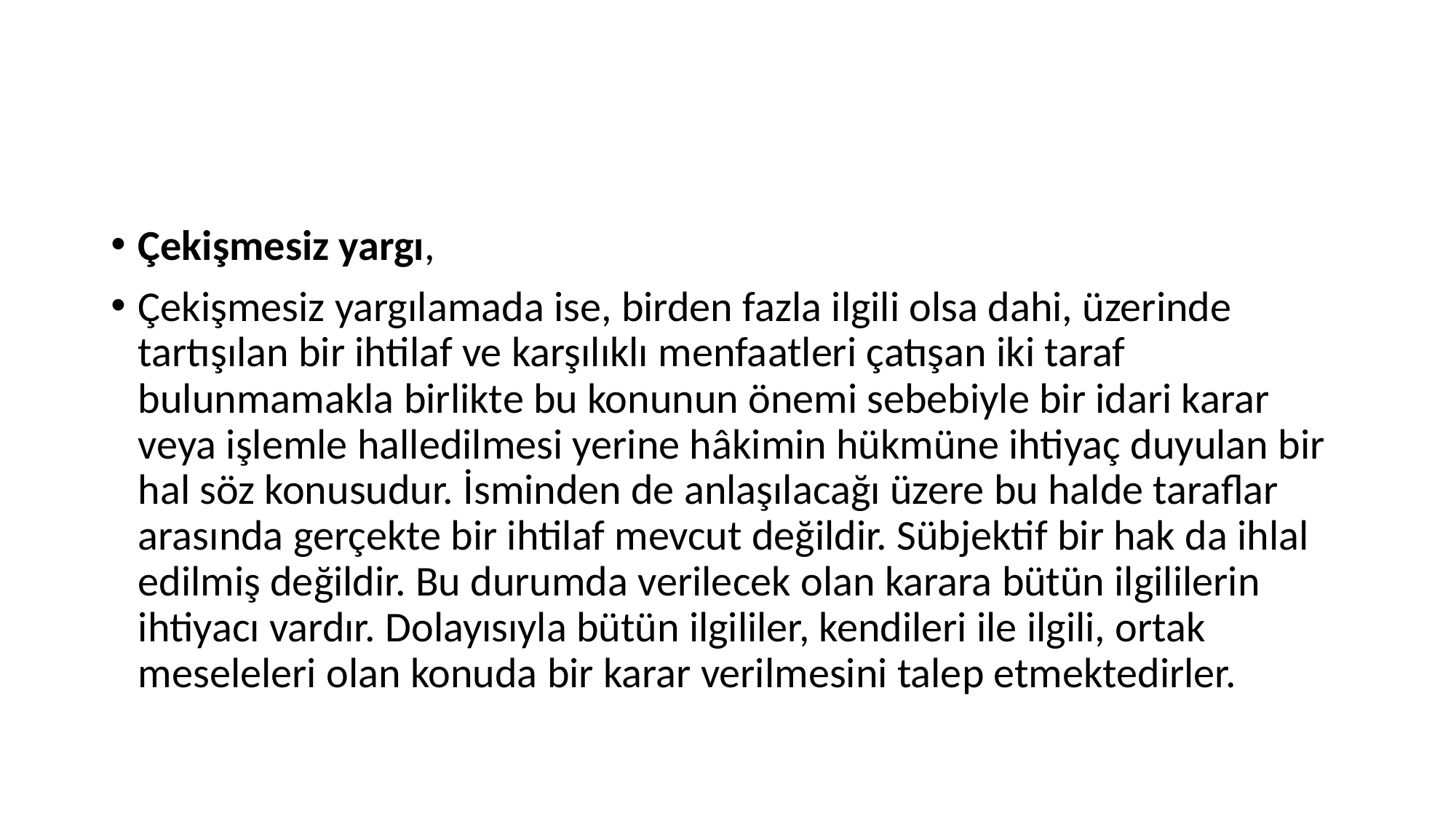

#
Çekişmesiz yargı,
Çekişmesiz yargılamada ise, birden fazla ilgili olsa dahi, üzerinde tartışılan bir ihtilaf ve karşılıklı menfaatleri çatışan iki taraf bulunmamakla birlikte bu konunun önemi sebebiyle bir idari karar veya işlemle halledilmesi yerine hâkimin hükmüne ihtiyaç duyulan bir hal söz konusudur. İsminden de anlaşılacağı üzere bu halde taraflar arasında gerçekte bir ihtilaf mevcut değildir. Sübjektif bir hak da ihlal edilmiş değildir. Bu durumda verilecek olan karara bütün ilgililerin ihtiyacı vardır. Dolayısıyla bütün ilgililer, kendileri ile ilgili, ortak meseleleri olan konuda bir karar verilmesini talep etmektedirler.